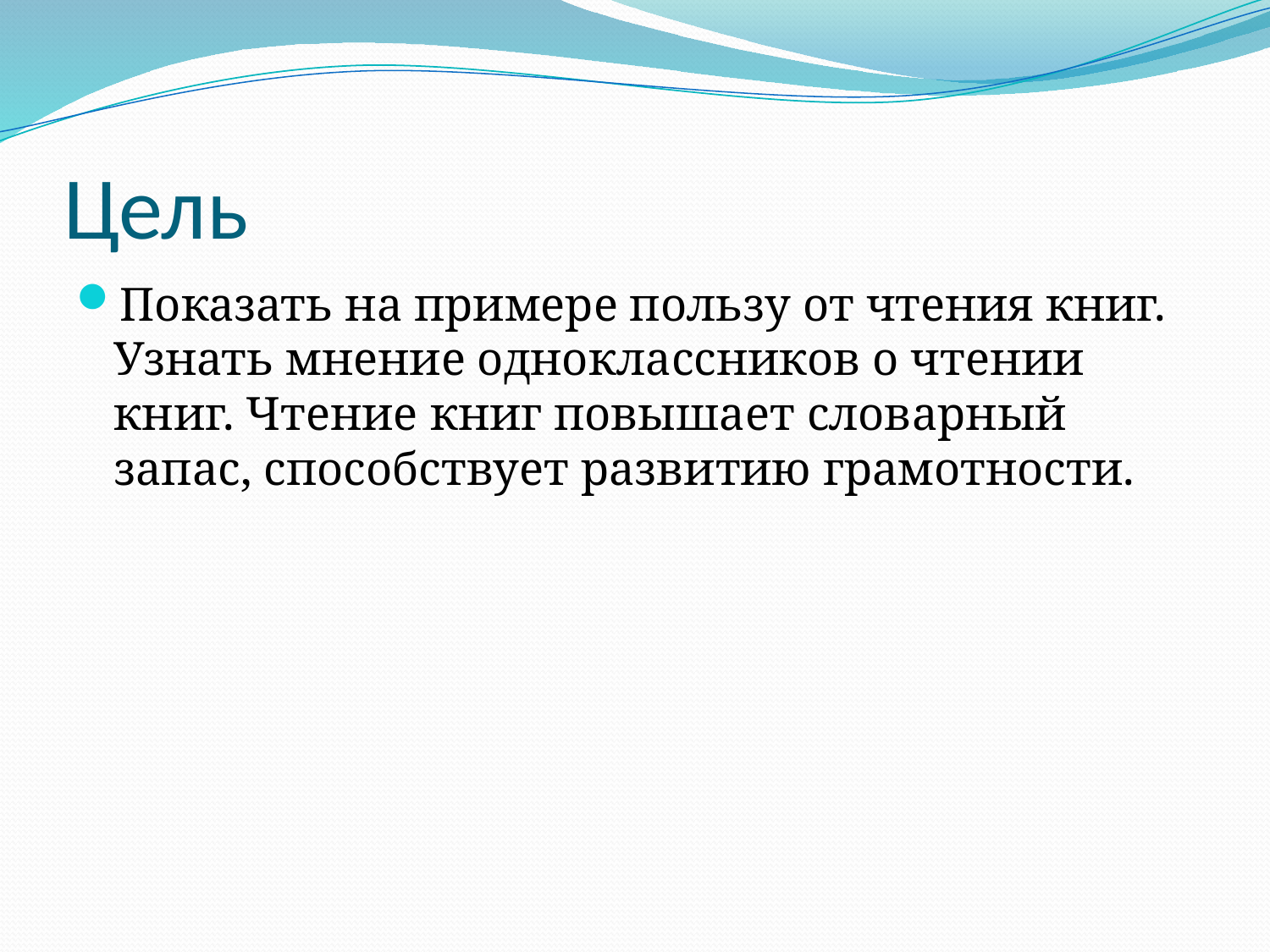

# Цель
Показать на примере пользу от чтения книг. Узнать мнение одноклассников о чтении книг. Чтение книг повышает словарный запас, способствует развитию грамотности.